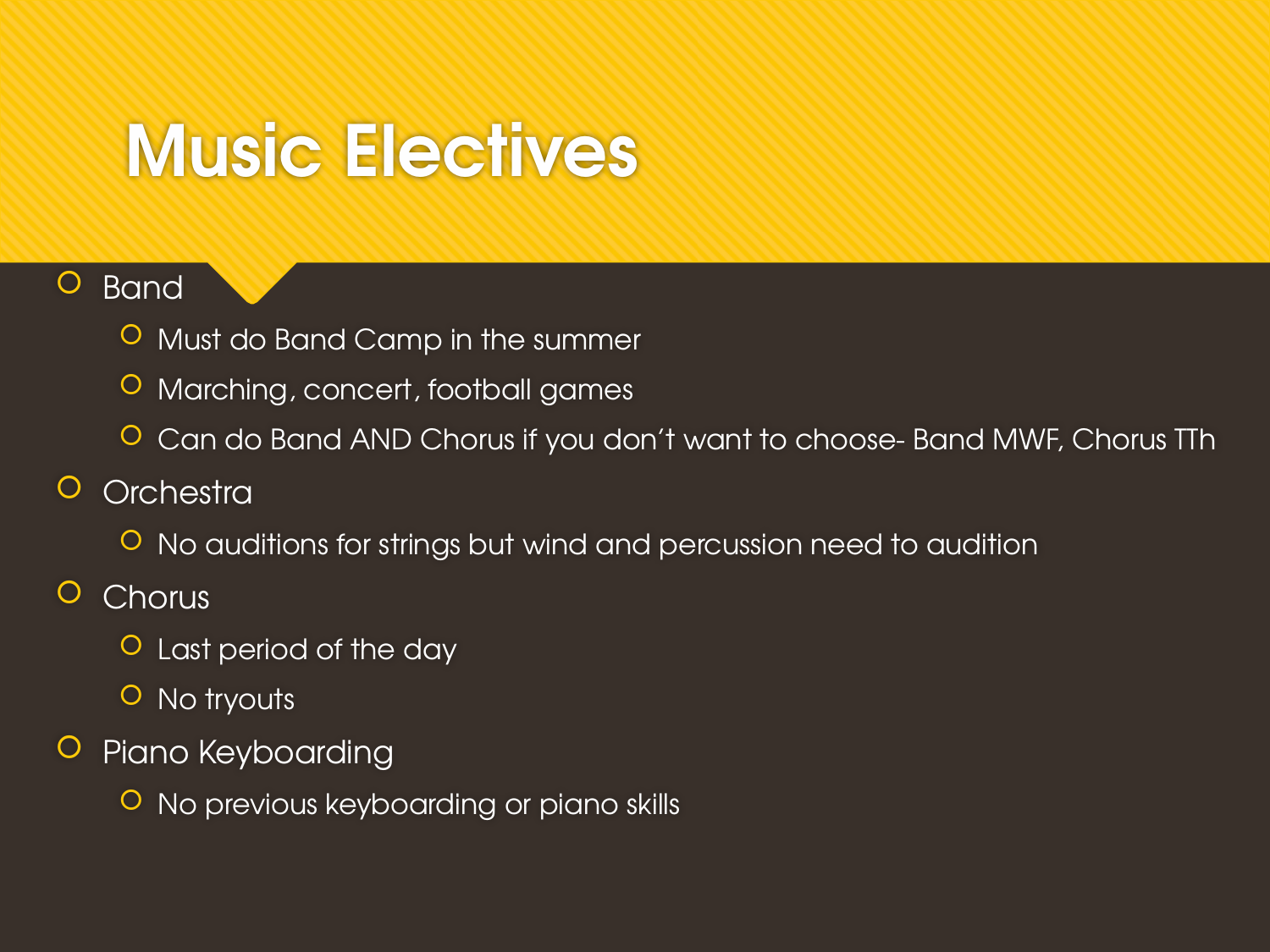

# Music Electives
Band
Must do Band Camp in the summer
Marching, concert, football games
Can do Band AND Chorus if you don’t want to choose- Band MWF, Chorus TTh
Orchestra
No auditions for strings but wind and percussion need to audition
Chorus
Last period of the day
No tryouts
Piano Keyboarding
No previous keyboarding or piano skills